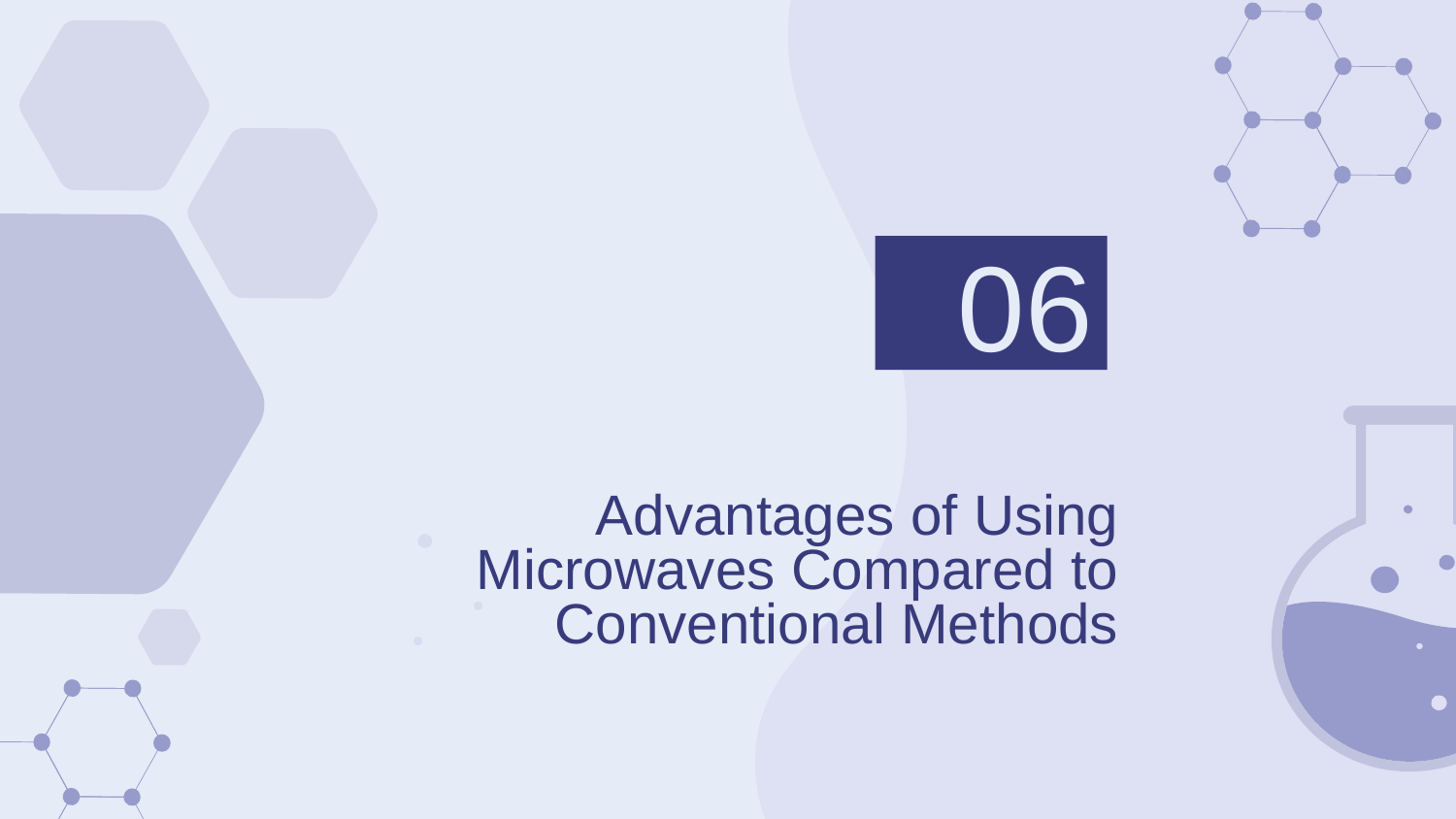

06
# Advantages of Using Microwaves Compared to Conventional Methods